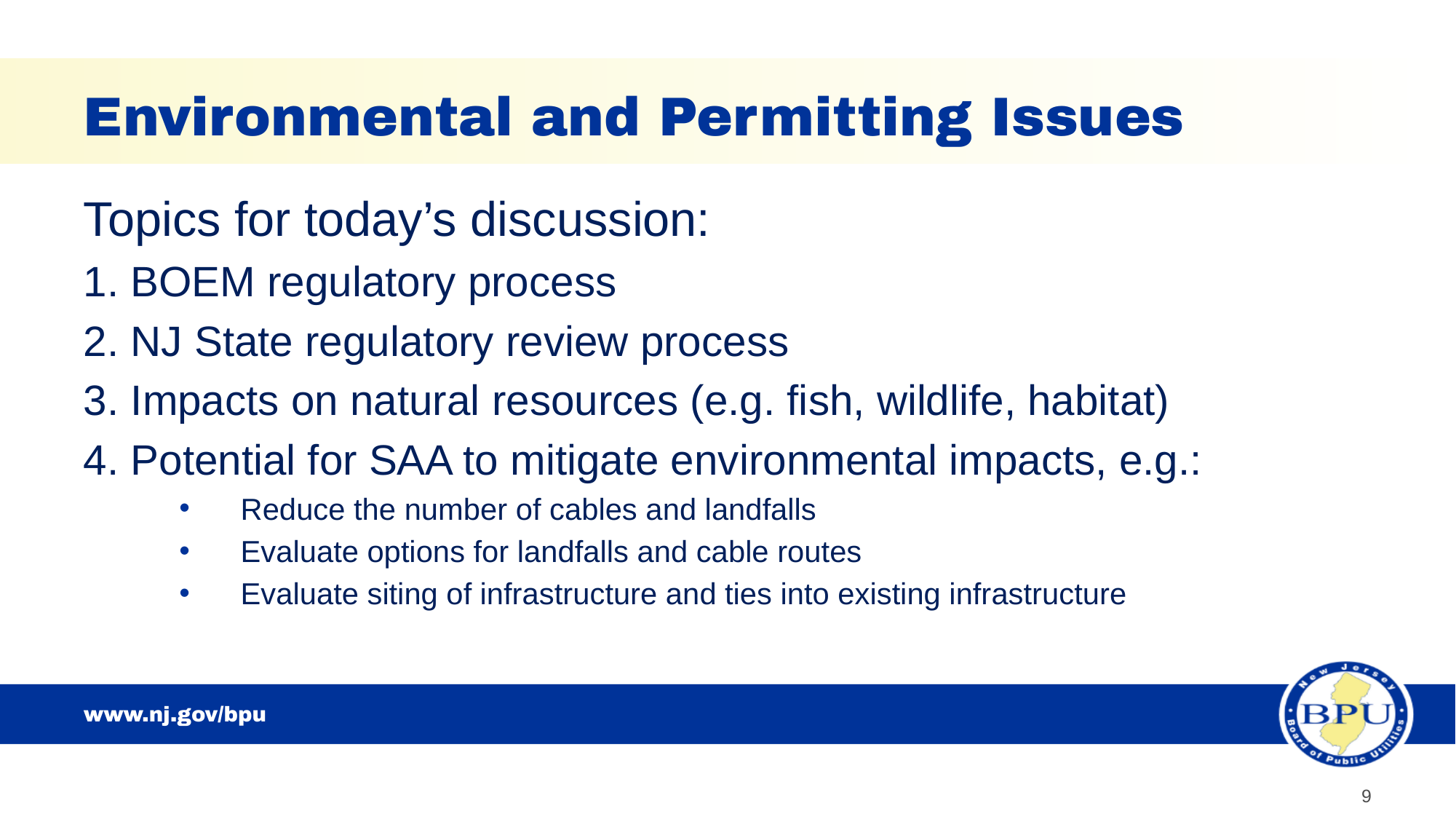

# Environmental and Permitting Issues
Topics for today’s discussion:
1. BOEM regulatory process
2. NJ State regulatory review process
3. Impacts on natural resources (e.g. fish, wildlife, habitat)
4. Potential for SAA to mitigate environmental impacts, e.g.:
Reduce the number of cables and landfalls
Evaluate options for landfalls and cable routes
Evaluate siting of infrastructure and ties into existing infrastructure

9